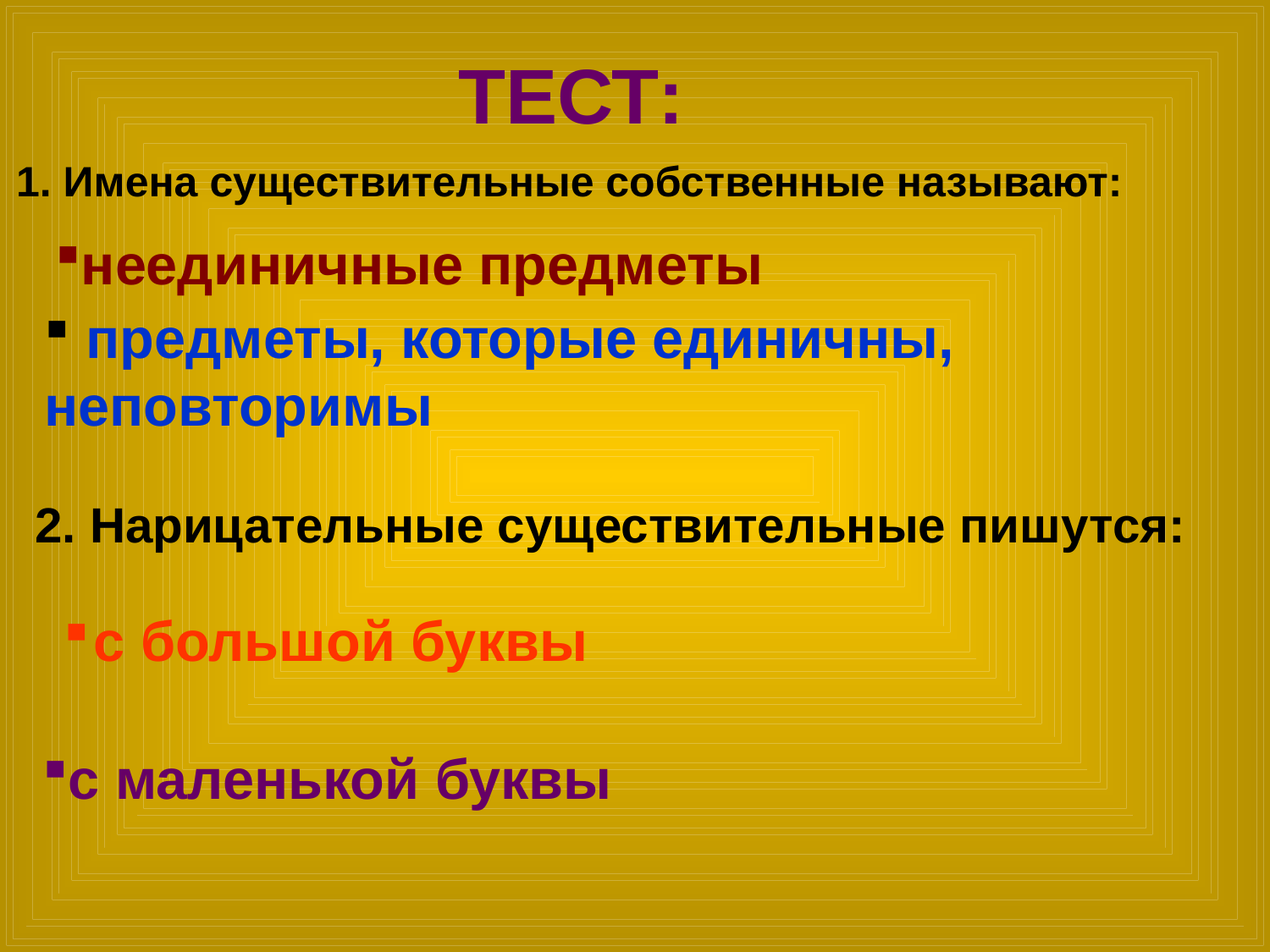

ТЕСТ:
1. Имена существительные собственные называют:
неединичные предметы
 предметы, которые единичны,     неповторимы

2. Нарицательные существительные пишутся:

с большой буквы

с маленькой буквы